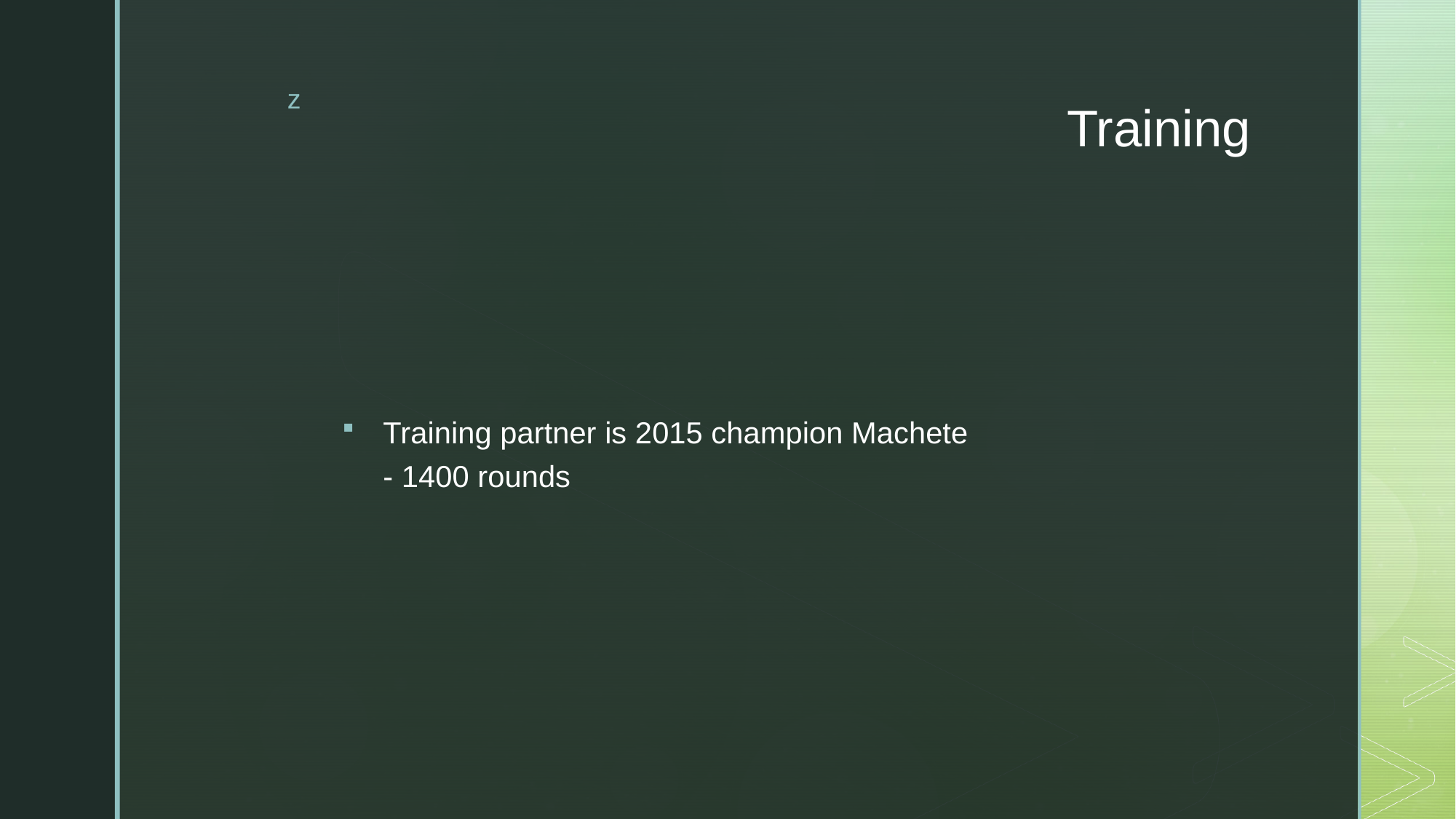

# Training
Training partner is 2015 champion Machete
- 1400 rounds